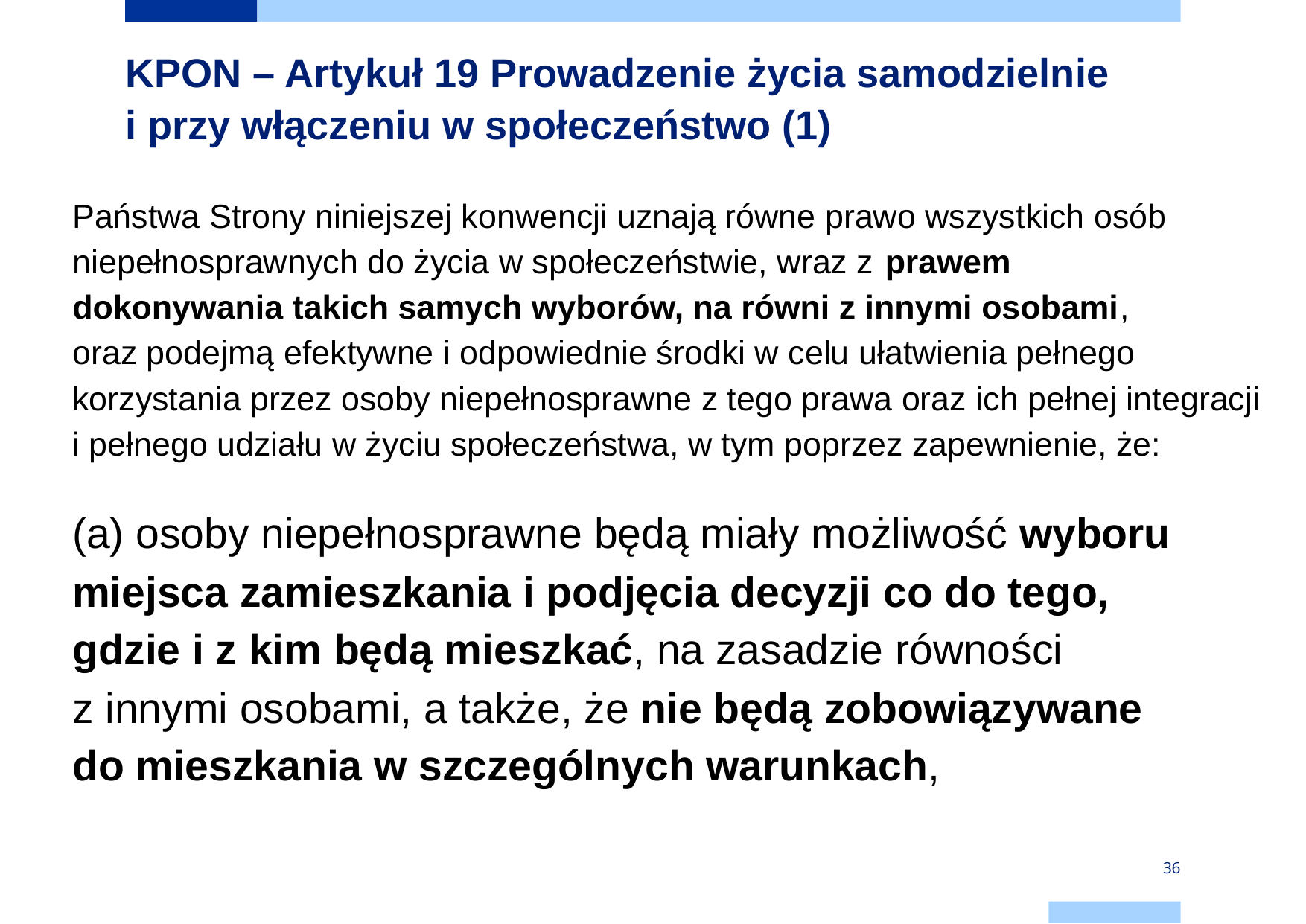

# KPON – Artykuł 19 Prowadzenie życia samodzielnie i przy włączeniu w społeczeństwo (1)
Państwa Strony niniejszej konwencji uznają równe prawo wszystkich osób niepełnosprawnych do życia w społeczeństwie, wraz z prawem
dokonywania takich samych wyborów, na równi z innymi osobami,
oraz podejmą efektywne i odpowiednie środki w celu ułatwienia pełnego korzystania przez osoby niepełnosprawne z tego prawa oraz ich pełnej integracji i pełnego udziału w życiu społeczeństwa, w tym poprzez zapewnienie, że:
(a) osoby niepełnosprawne będą miały możliwość wyboru miejsca zamieszkania i podjęcia decyzji co do tego,
gdzie i z kim będą mieszkać, na zasadzie równości
z innymi osobami, a także, że nie będą zobowiązywane
do mieszkania w szczególnych warunkach,

36